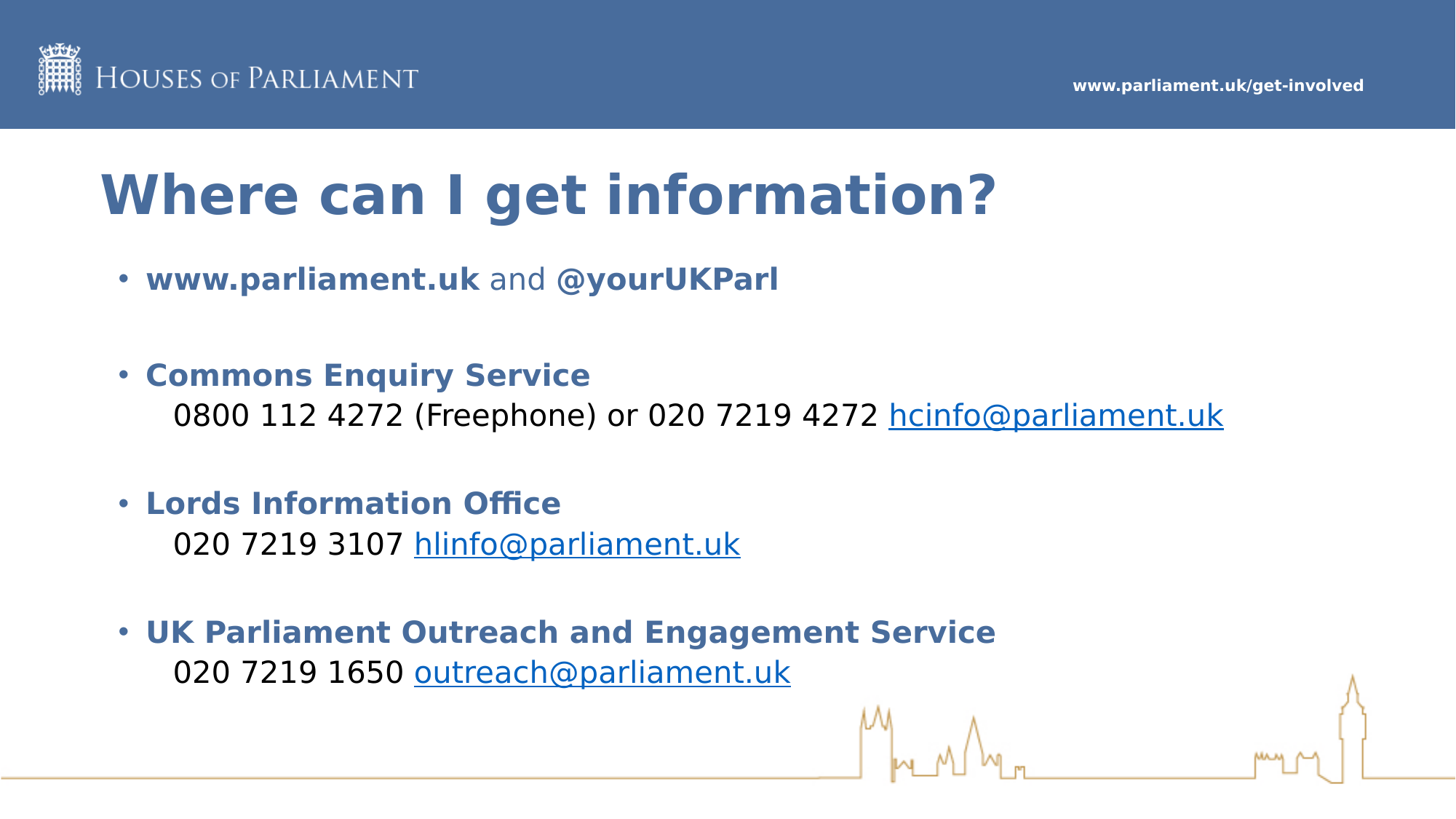

# Where can I get information?
www.parliament.uk and @yourUKParl

Commons Enquiry Service
0800 112 4272 (Freephone) or 020 7219 4272 hcinfo@parliament.uk

Lords Information Office
020 7219 3107 hlinfo@parliament.uk

UK Parliament Outreach and Engagement Service
020 7219 1650 outreach@parliament.uk